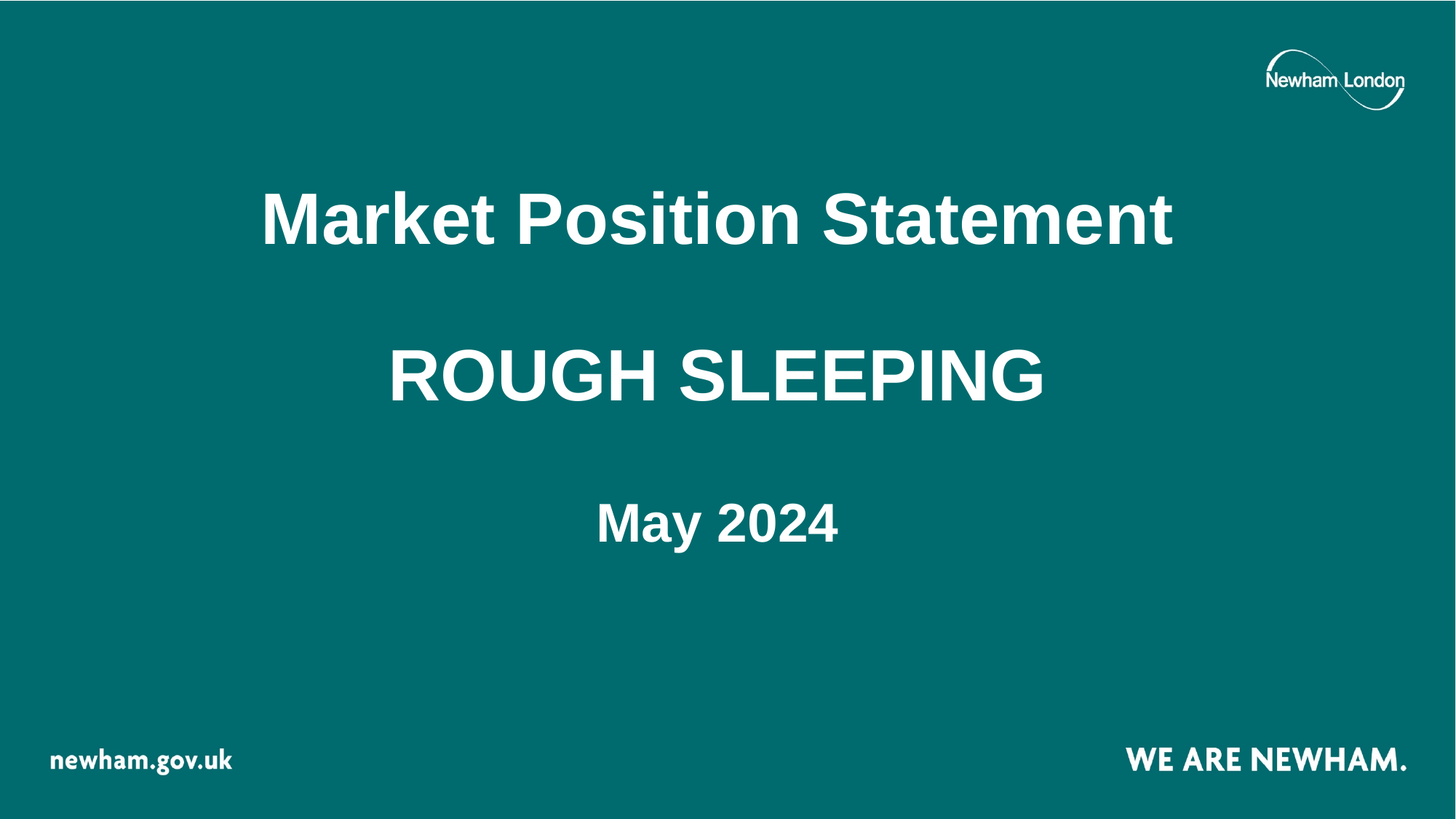

# Market Position Statement ROUGH SLEEPING May 2024